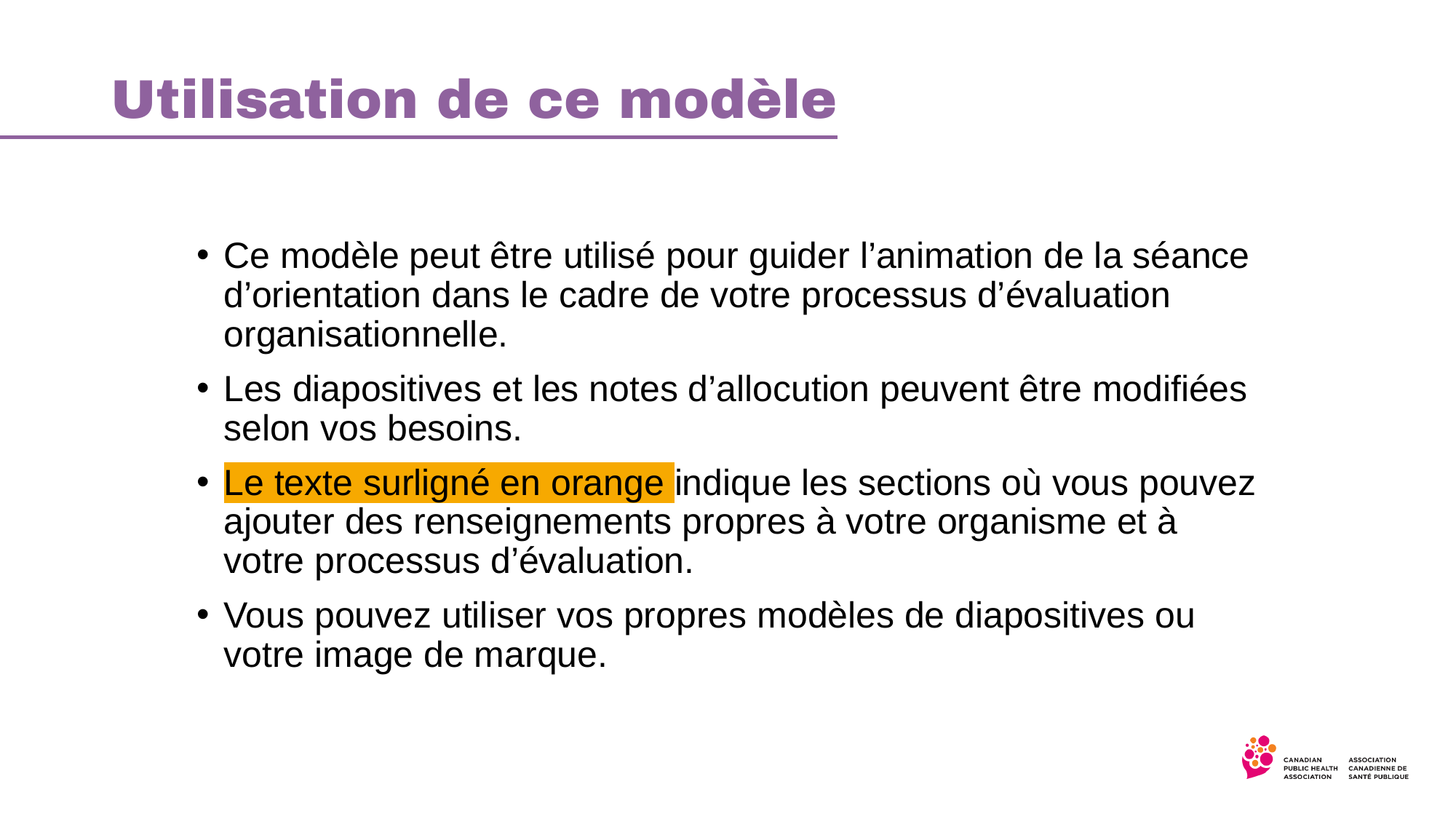

# Utilisation de ce modèle
Ce modèle peut être utilisé pour guider l’animation de la séance d’orientation dans le cadre de votre processus d’évaluation organisationnelle.
Les diapositives et les notes d’allocution peuvent être modifiées selon vos besoins.
Le texte surligné en orange indique les sections où vous pouvez ajouter des renseignements propres à votre organisme et à votre processus d’évaluation.
Vous pouvez utiliser vos propres modèles de diapositives ou votre image de marque.